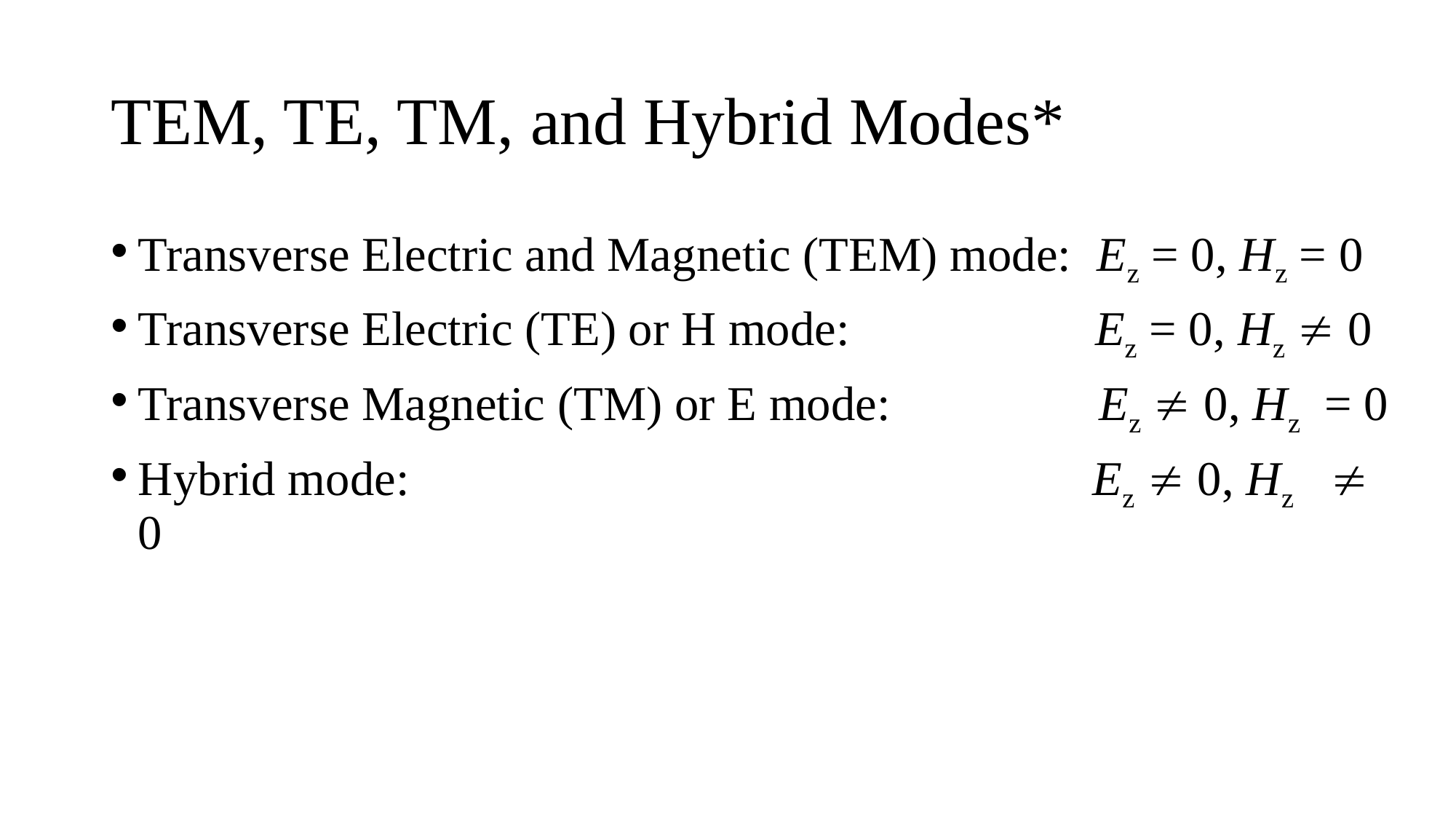

# TEM, TE, TM, and Hybrid Modes*
Transverse Electric and Magnetic (TEM) mode:  Ez = 0, Hz = 0
Transverse Electric (TE) or H mode:                    Ez = 0, Hz ≠ 0
Transverse Magnetic (TM) or E mode:                 Ez ≠ 0, Hz = 0
Hybrid mode:                                                        Ez ≠ 0, Hz  ≠ 0